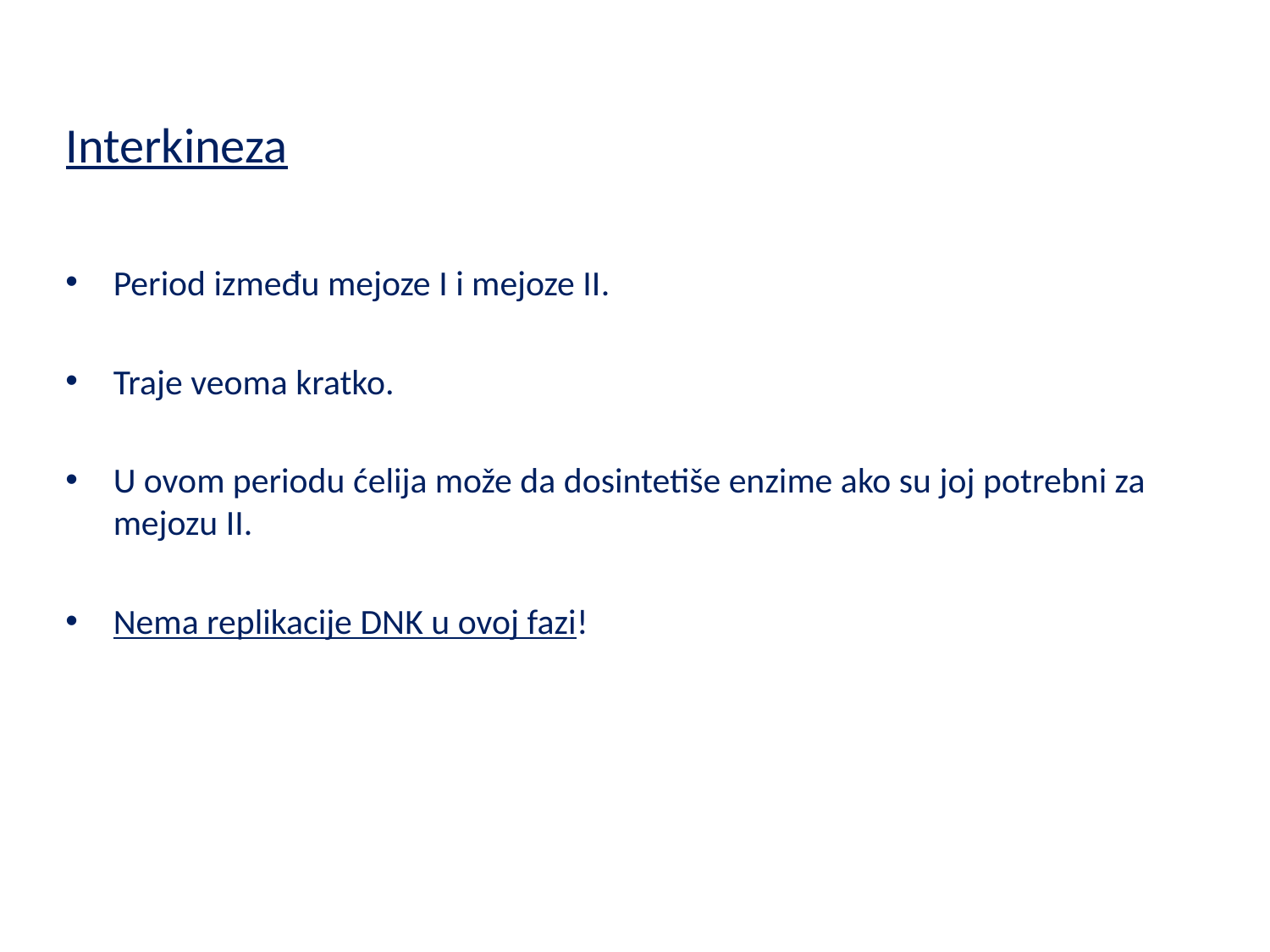

# Interkineza
Period između mejoze I i mejoze II.

Traje veoma kratko.

U ovom periodu ćelija može da dosintetiše enzime ako su joj potrebni za mejozu II.

Nema replikacije DNK u ovoj fazi!